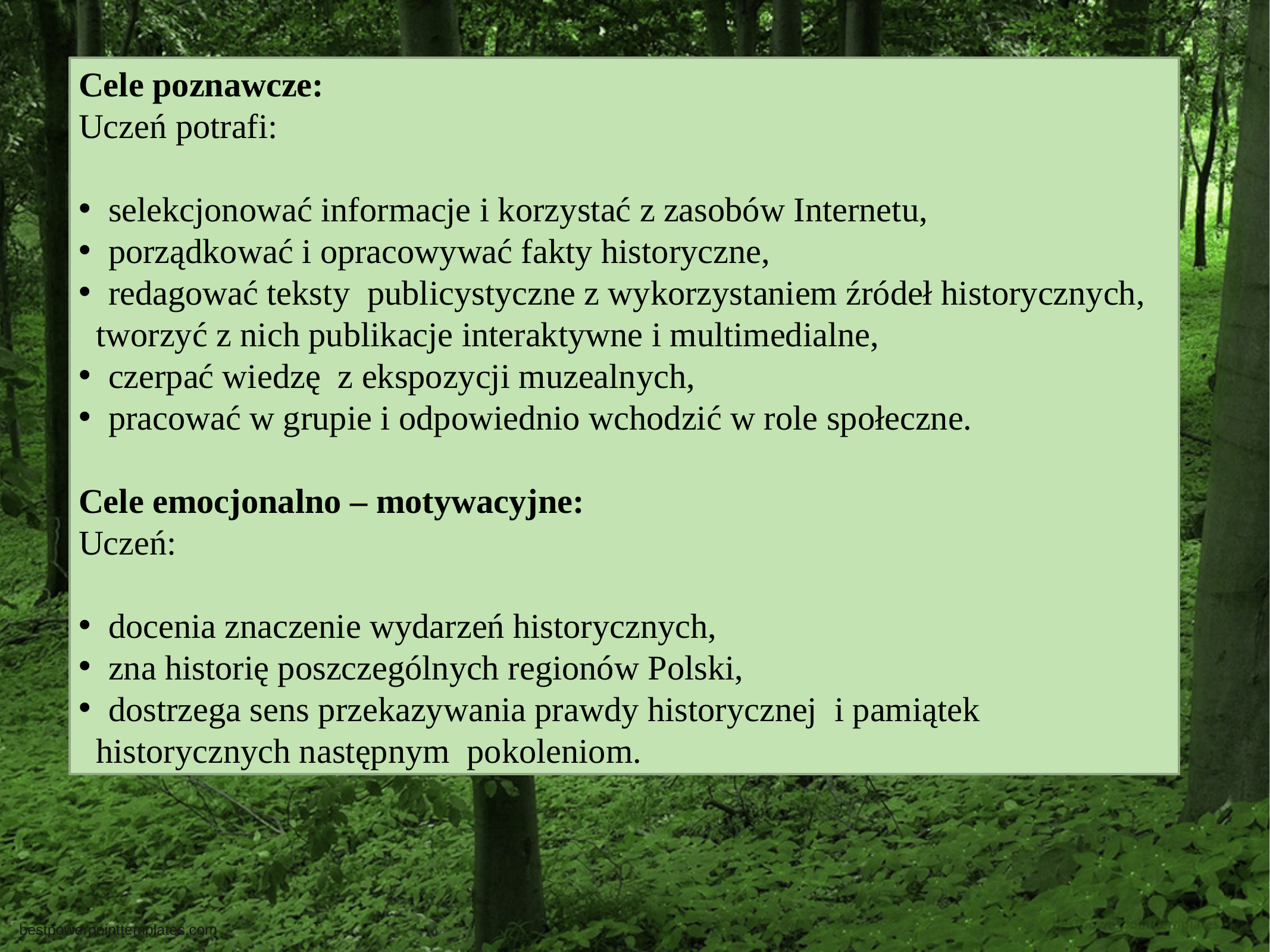

Cele poznawcze:
Uczeń potrafi:

 selekcjonować informacje i korzystać z zasobów Internetu,
 porządkować i opracowywać fakty historyczne,
 redagować teksty  publicystyczne z wykorzystaniem źródeł historycznych,
  tworzyć z nich publikacje interaktywne i multimedialne,
 czerpać wiedzę  z ekspozycji muzealnych,
 pracować w grupie i odpowiednio wchodzić w role społeczne.

Cele emocjonalno – motywacyjne:
Uczeń:

 docenia znaczenie wydarzeń historycznych,
 zna historię poszczególnych regionów Polski,
 dostrzega sens przekazywania prawdy historycznej  i pamiątek
  historycznych następnym  pokoleniom.
bestpowerpointtemplates.com